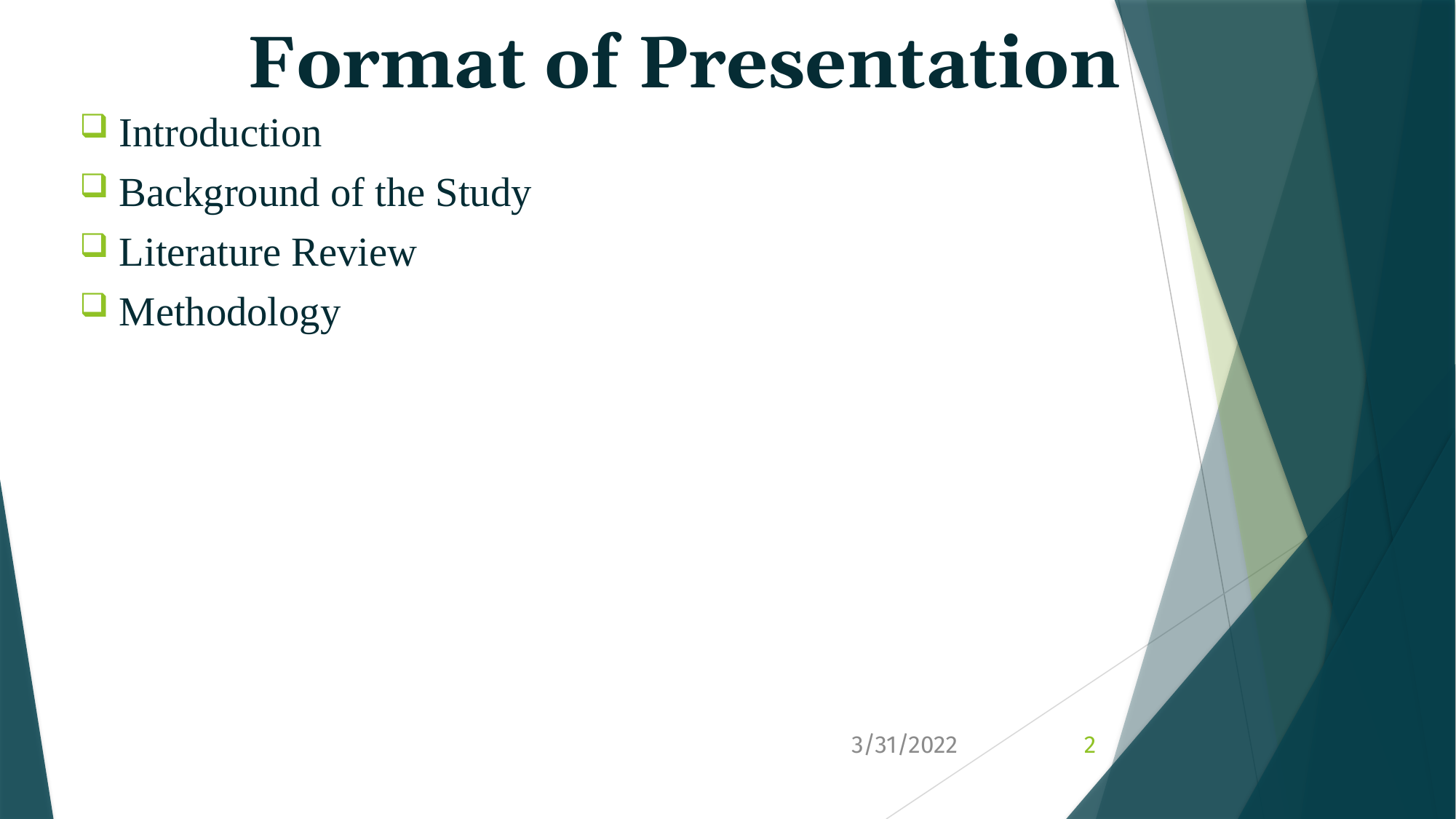

# Format of Presentation
Introduction
Background of the Study
Literature Review
Methodology

3/31/2022
2